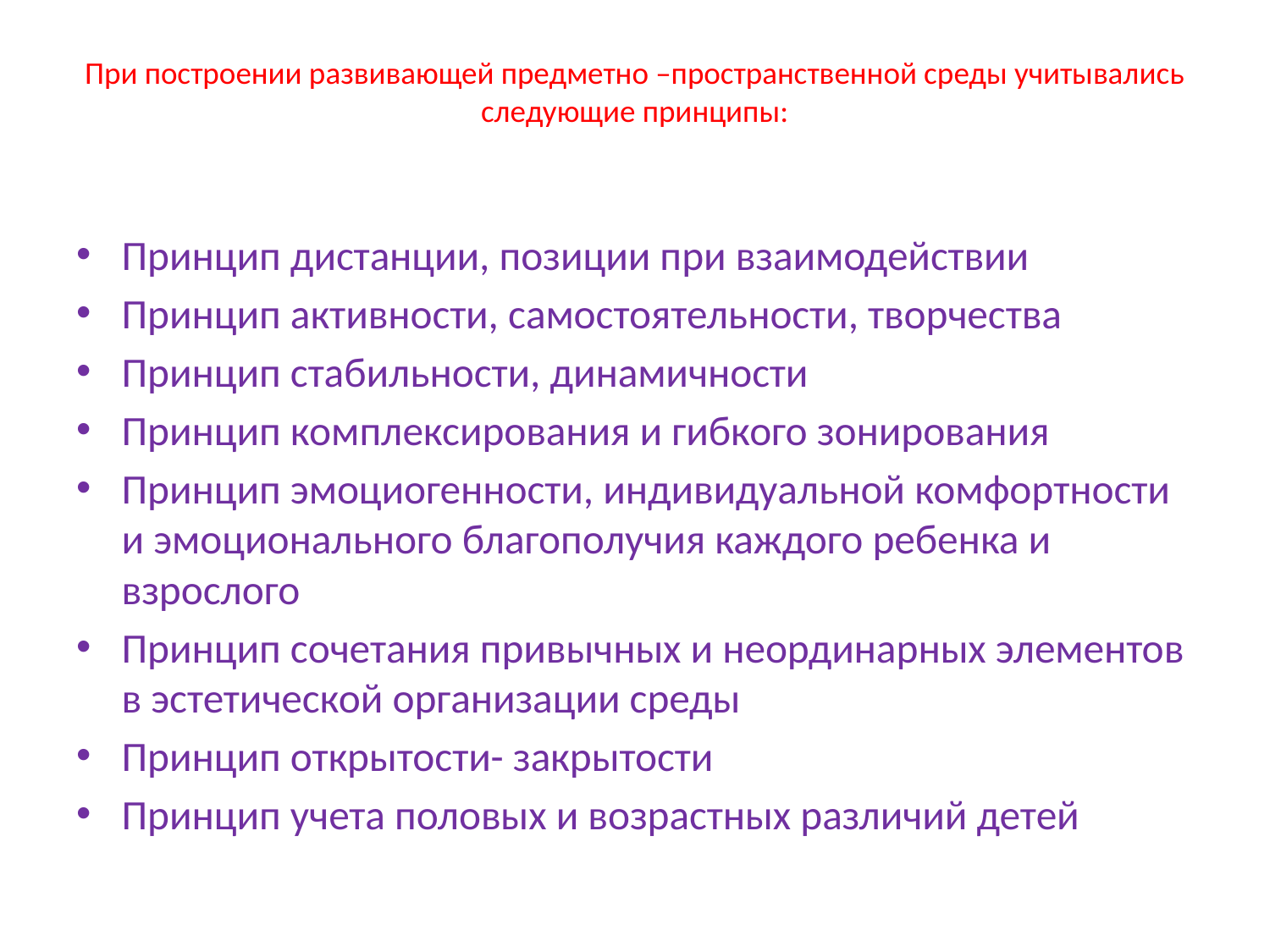

# При построении развивающей предметно –пространственной среды учитывались следующие принципы:
Принцип дистанции, позиции при взаимодействии
Принцип активности, самостоятельности, творчества
Принцип стабильности, динамичности
Принцип комплексирования и гибкого зонирования
Принцип эмоциогенности, индивидуальной комфортности и эмоционального благополучия каждого ребенка и взрослого
Принцип сочетания привычных и неординарных элементов в эстетической организации среды
Принцип открытости- закрытости
Принцип учета половых и возрастных различий детей